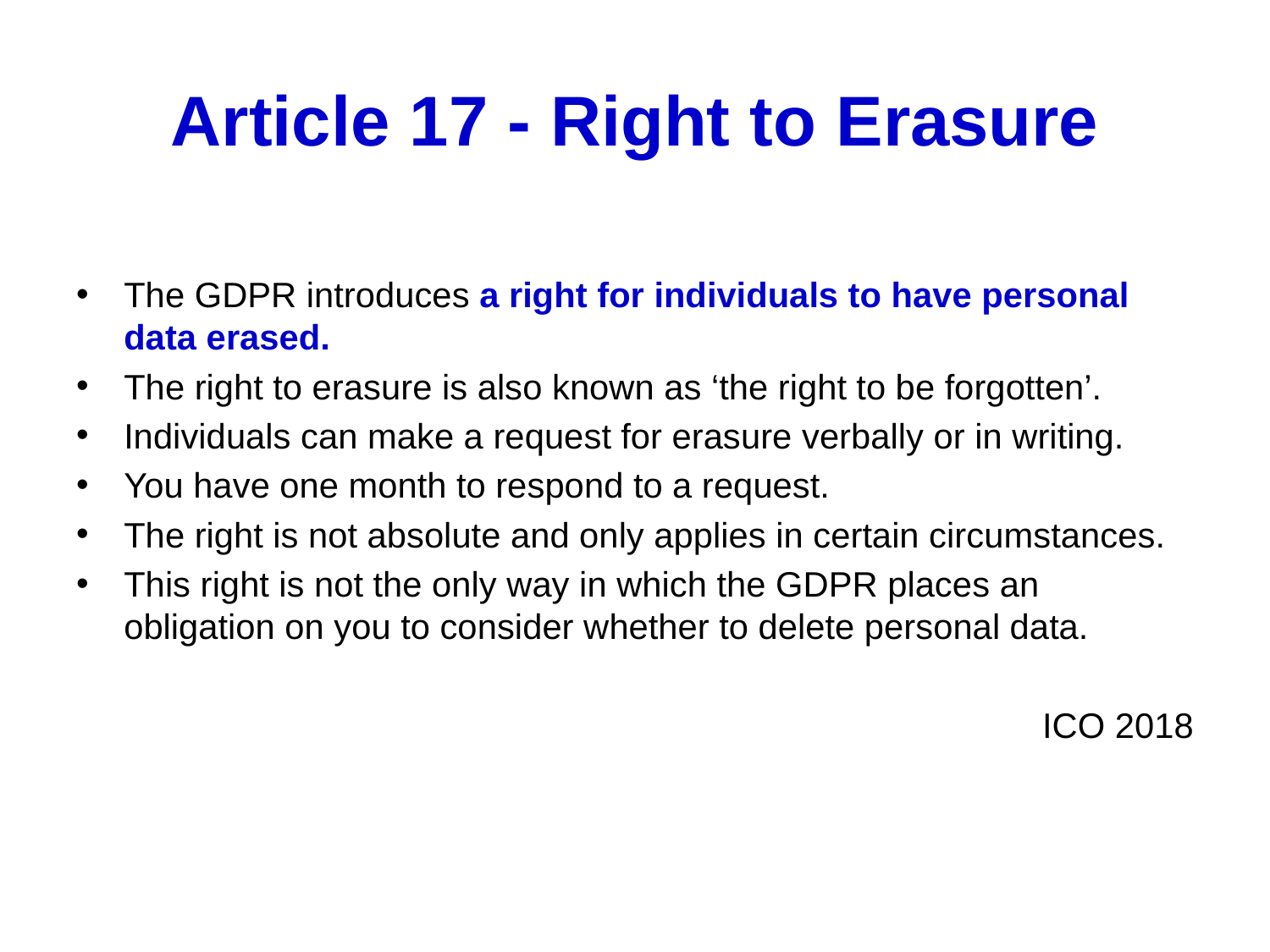

# Article 17 - Right to Erasure
The GDPR introduces a right for individuals to have personal data erased.
The right to erasure is also known as ‘the right to be forgotten’.
Individuals can make a request for erasure verbally or in writing.
You have one month to respond to a request.
The right is not absolute and only applies in certain circumstances.
This right is not the only way in which the GDPR places an obligation on you to consider whether to delete personal data.

ICO 2018